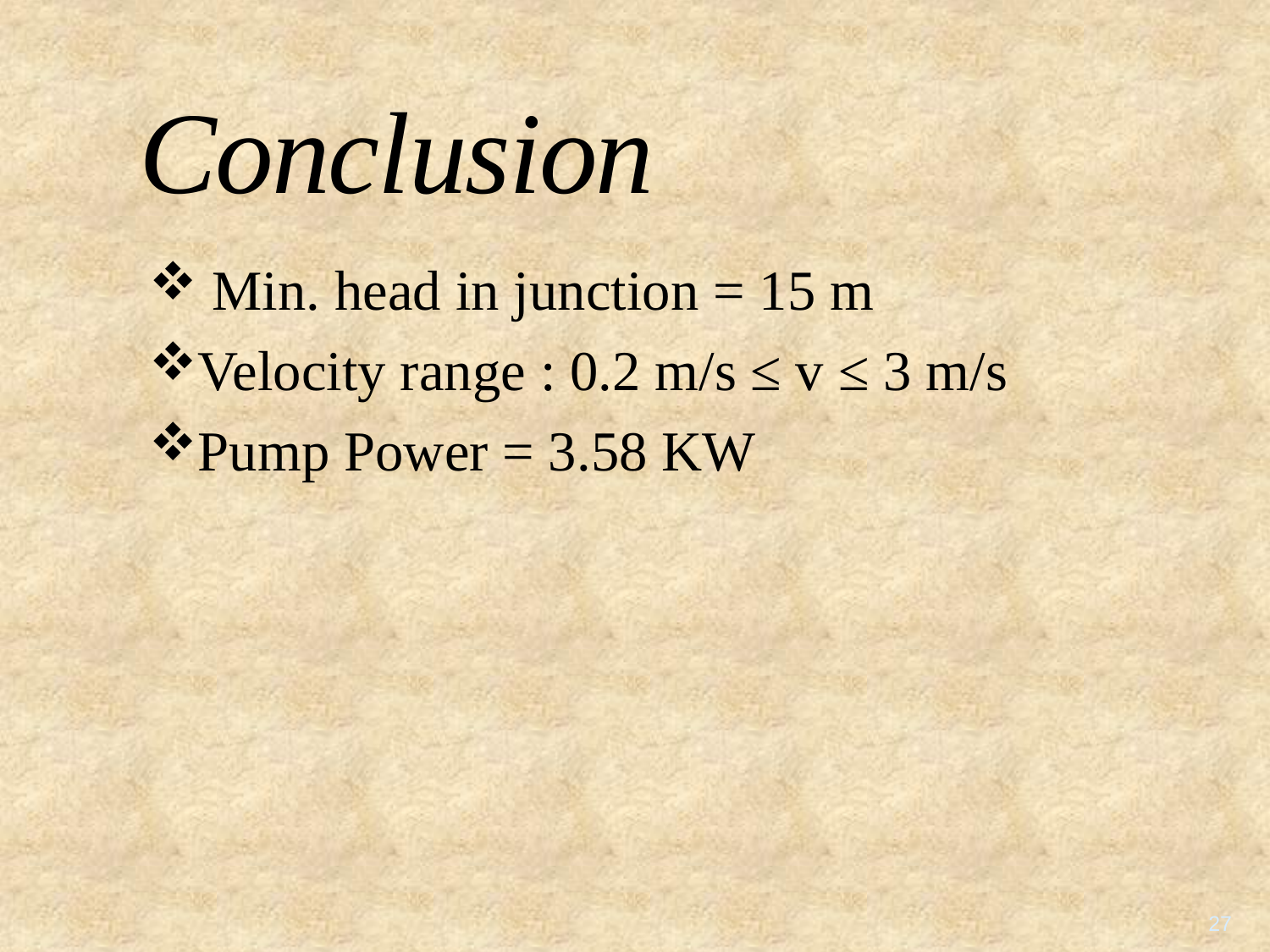

# Conclusion
 Min. head in junction = 15 m
Velocity range : 0.2 m/s ≤ v ≤ 3 m/s
Pump Power = 3.58 KW

27